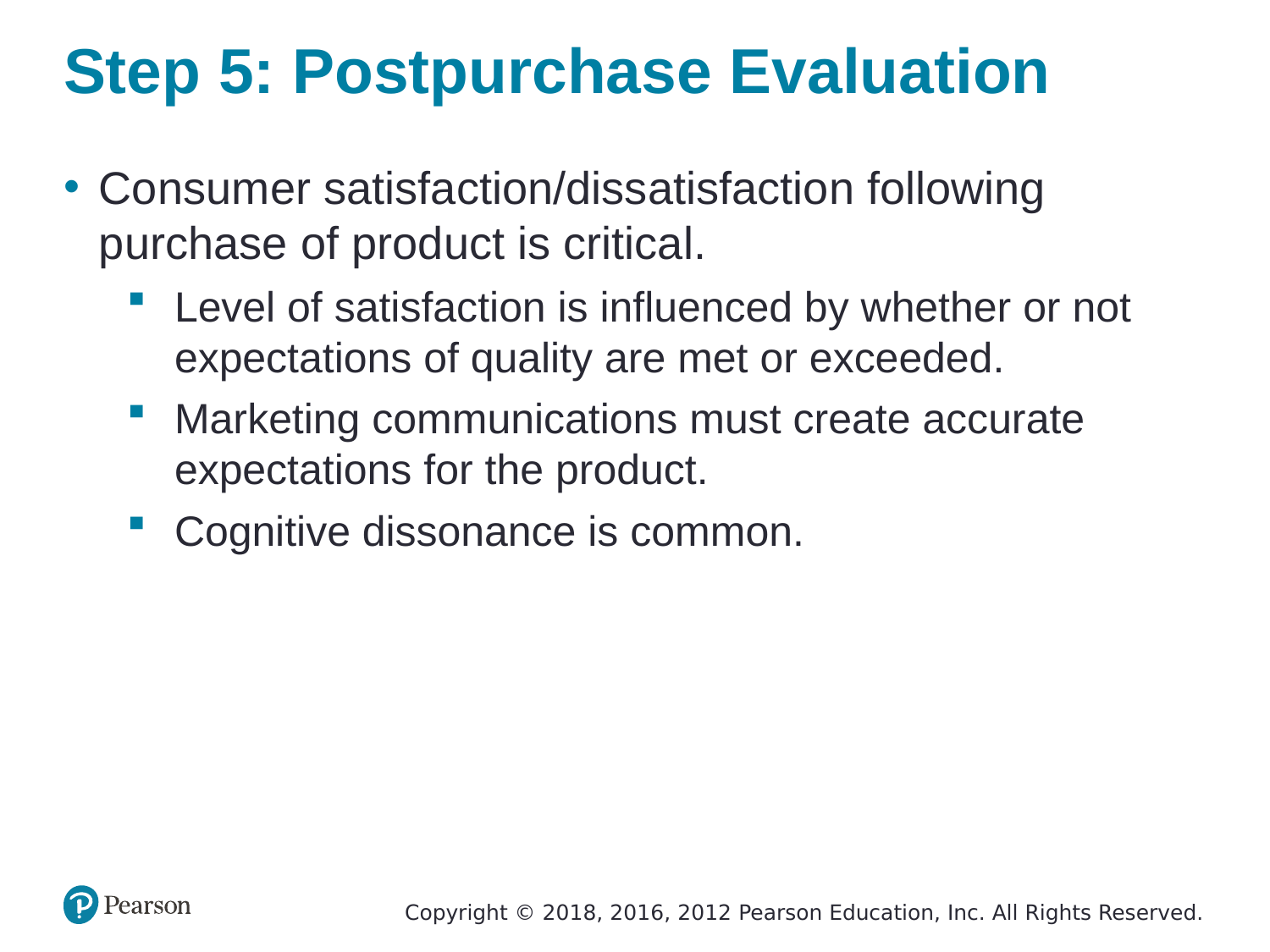

# Step 5: Postpurchase Evaluation
Consumer satisfaction/dissatisfaction following purchase of product is critical.
Level of satisfaction is influenced by whether or not expectations of quality are met or exceeded.
Marketing communications must create accurate expectations for the product.
Cognitive dissonance is common.